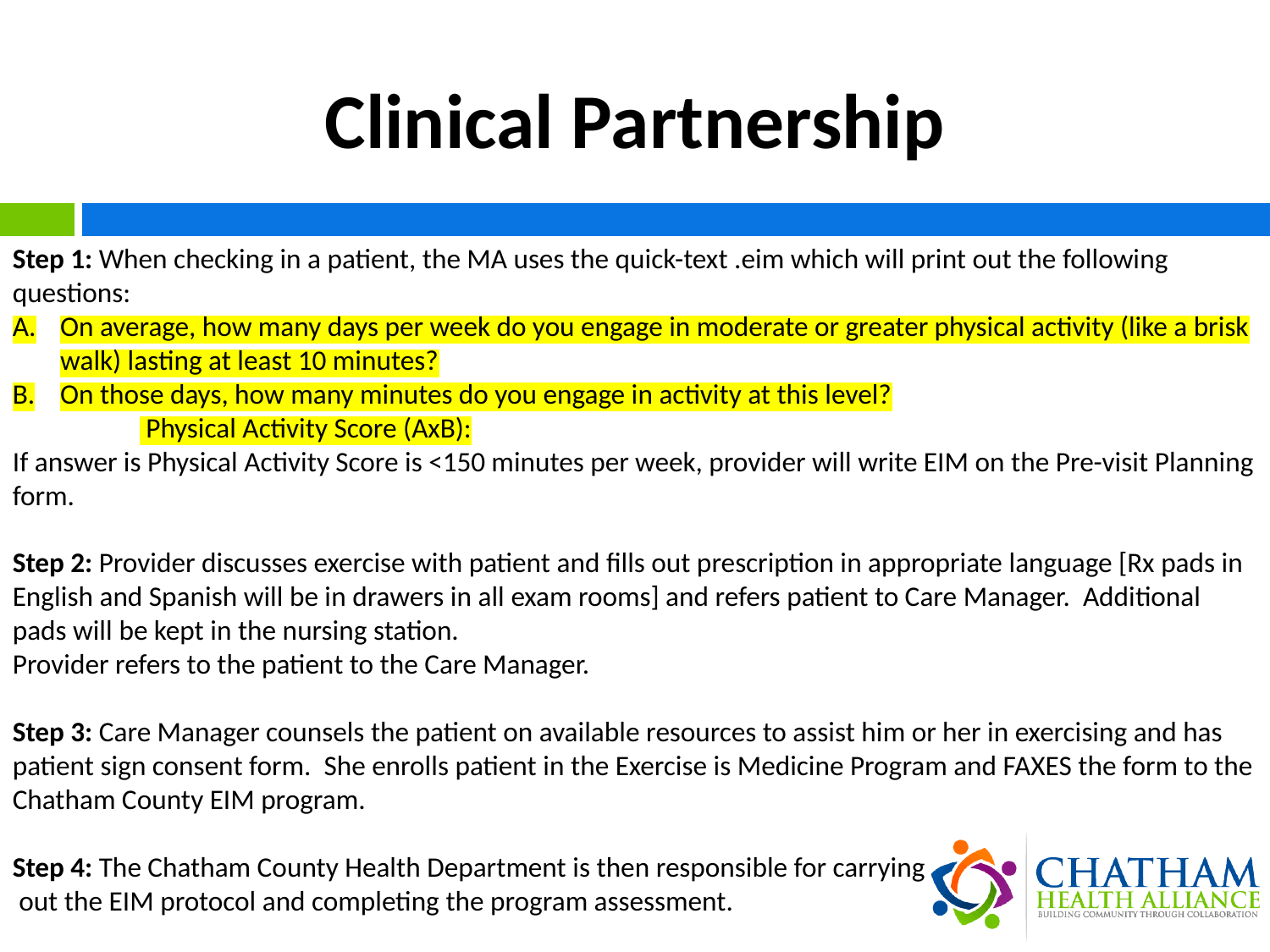

# Clinical Partnership
Step 1: When checking in a patient, the MA uses the quick-text .eim which will print out the following questions:
On average, how many days per week do you engage in moderate or greater physical activity (like a brisk walk) lasting at least 10 minutes?
On those days, how many minutes do you engage in activity at this level?
	 Physical Activity Score (AxB):
If answer is Physical Activity Score is <150 minutes per week, provider will write EIM on the Pre-visit Planning form.

Step 2: Provider discusses exercise with patient and fills out prescription in appropriate language [Rx pads in English and Spanish will be in drawers in all exam rooms] and refers patient to Care Manager.  Additional pads will be kept in the nursing station.
Provider refers to the patient to the Care Manager.

Step 3: Care Manager counsels the patient on available resources to assist him or her in exercising and has patient sign consent form.  She enrolls patient in the Exercise is Medicine Program and FAXES the form to the Chatham County EIM program.

Step 4: The Chatham County Health Department is then responsible for carrying
 out the EIM protocol and completing the program assessment.